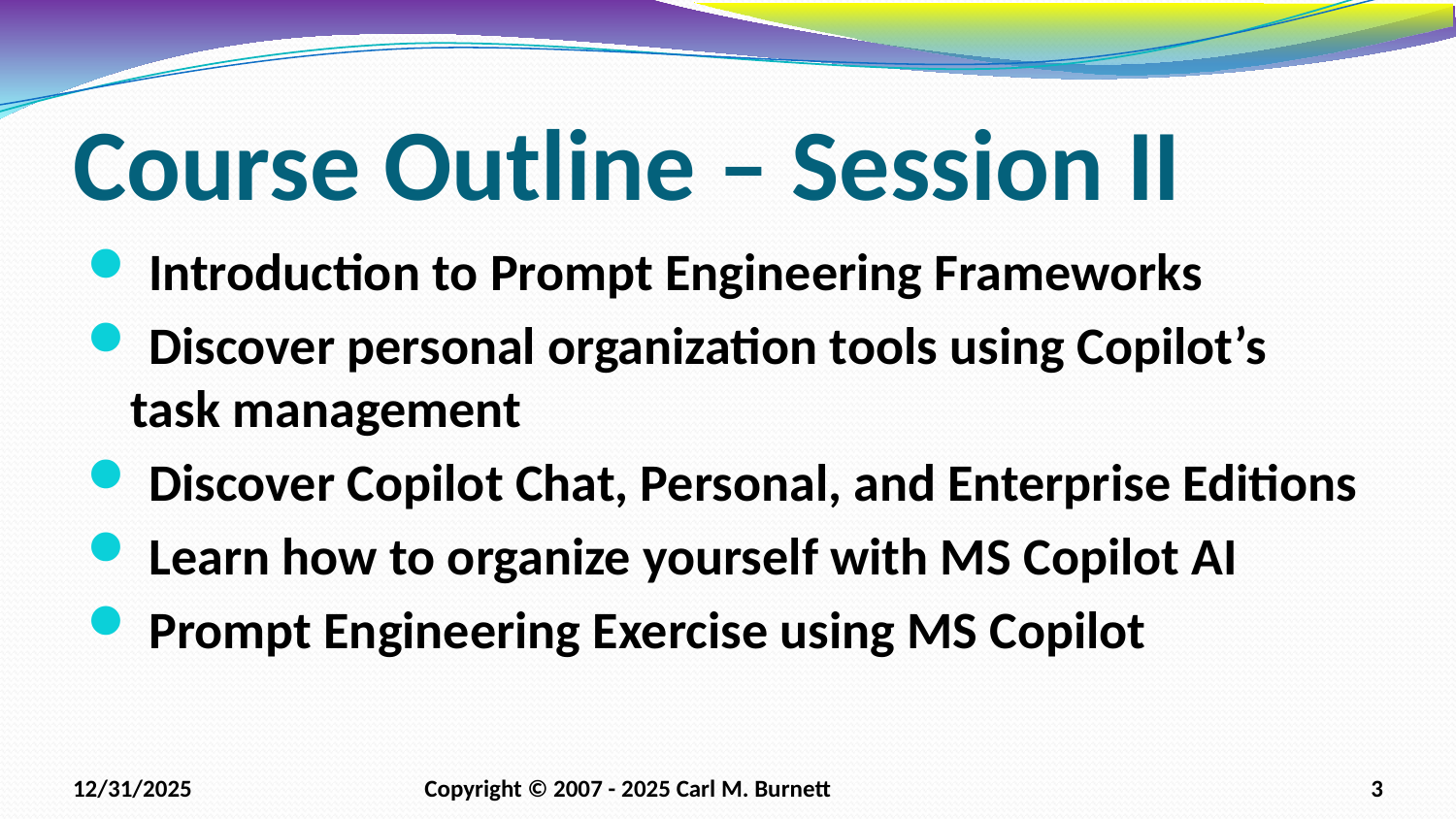

# Course Outline – Session II
 Introduction to Prompt Engineering Frameworks
 Discover personal organization tools using Copilot’s task management
 Discover Copilot Chat, Personal, and Enterprise Editions
 Learn how to organize yourself with MS Copilot AI
 Prompt Engineering Exercise using MS Copilot
12/31/2025
Copyright © 2007 - 2025 Carl M. Burnett
3